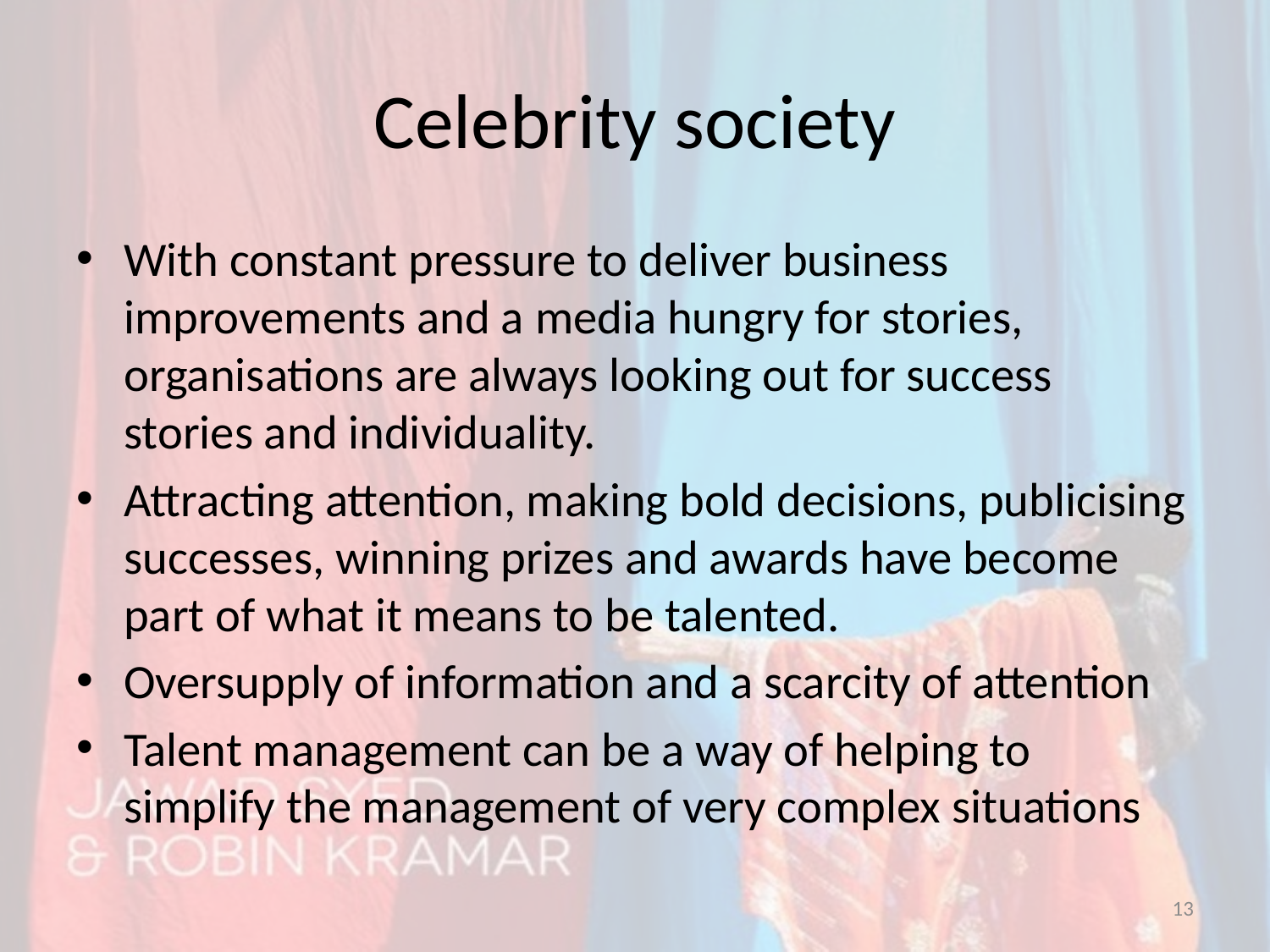

# Celebrity society
With constant pressure to deliver business improvements and a media hungry for stories, organisations are always looking out for success stories and individuality.
Attracting attention, making bold decisions, publicising successes, winning prizes and awards have become part of what it means to be talented.
Oversupply of information and a scarcity of attention
Talent management can be a way of helping to simplify the management of very complex situations
13